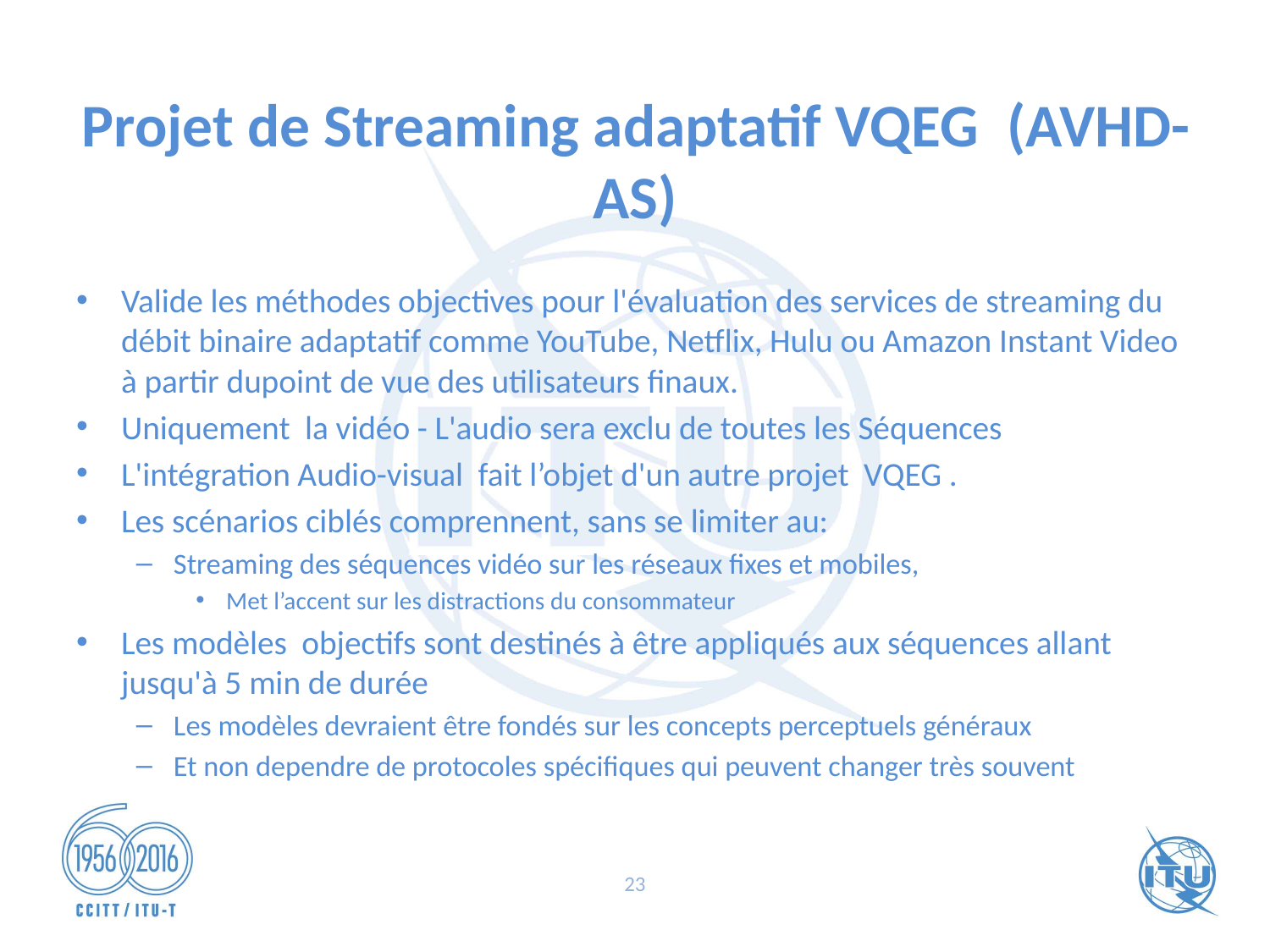

# Projet de Streaming adaptatif VQEG  (AVHD-AS)
Valide les méthodes objectives pour l'évaluation des services de streaming du débit binaire adaptatif comme YouTube, Netflix, Hulu ou Amazon Instant Video à partir dupoint de vue des utilisateurs finaux.
Uniquement  la vidéo - L'audio sera exclu de toutes les Séquences
L'intégration Audio-visual  fait l’objet d'un autre projet  VQEG .
Les scénarios ciblés comprennent, sans se limiter au:
Streaming des séquences vidéo sur les réseaux fixes et mobiles,
Met l’accent sur les distractions du consommateur
Les modèles  objectifs sont destinés à être appliqués aux séquences allant  jusqu'à 5 min de durée
Les modèles devraient être fondés sur les concepts perceptuels généraux
Et non dependre de protocoles spécifiques qui peuvent changer très souvent

23